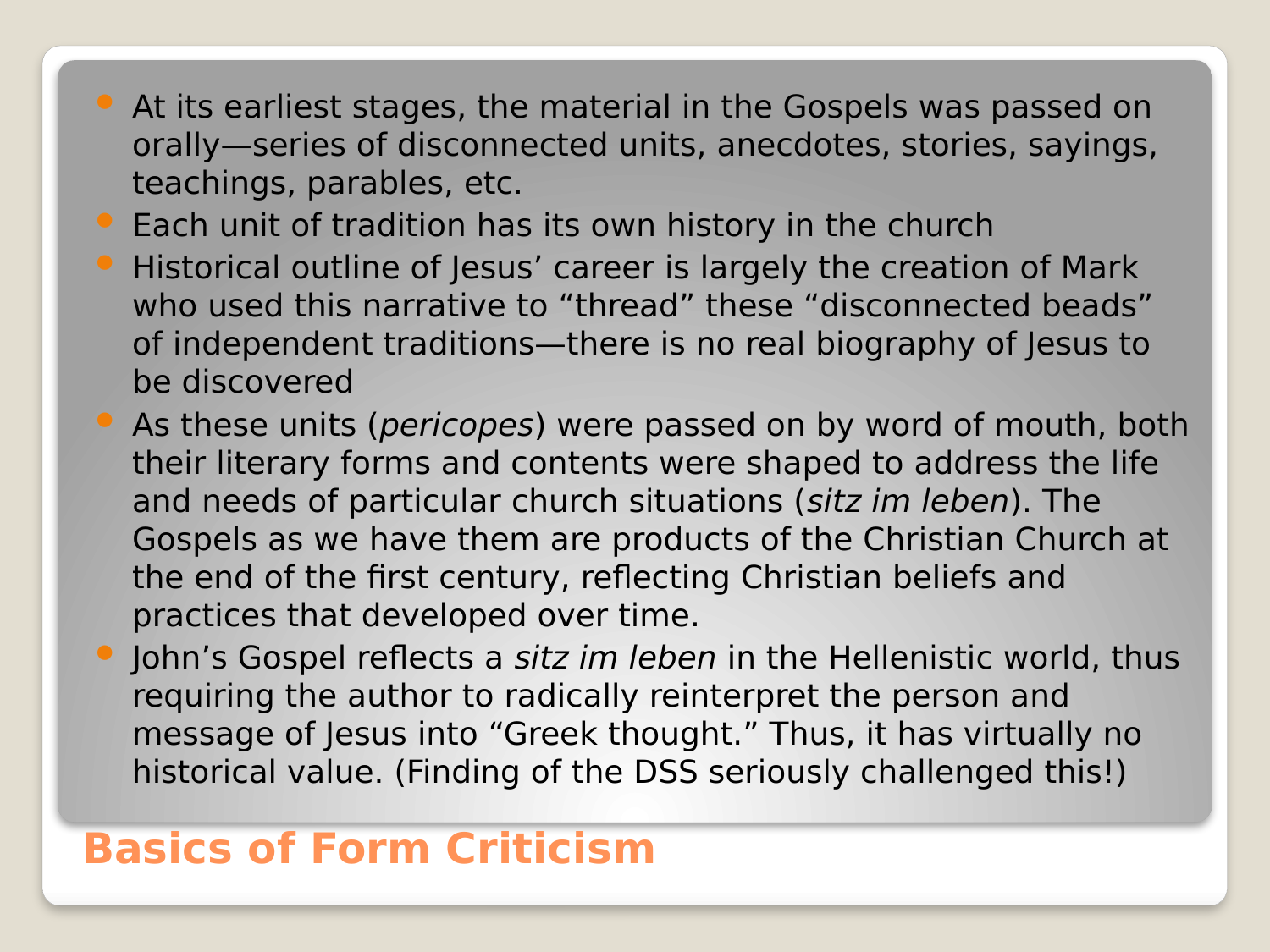

At its earliest stages, the material in the Gospels was passed on orally—series of disconnected units, anecdotes, stories, sayings, teachings, parables, etc.
Each unit of tradition has its own history in the church
Historical outline of Jesus’ career is largely the creation of Mark who used this narrative to “thread” these “disconnected beads” of independent traditions—there is no real biography of Jesus to be discovered
As these units (pericopes) were passed on by word of mouth, both their literary forms and contents were shaped to address the life and needs of particular church situations (sitz im leben). The Gospels as we have them are products of the Christian Church at the end of the first century, reflecting Christian beliefs and practices that developed over time.
John’s Gospel reflects a sitz im leben in the Hellenistic world, thus requiring the author to radically reinterpret the person and message of Jesus into “Greek thought.” Thus, it has virtually no historical value. (Finding of the DSS seriously challenged this!)
# Basics of Form Criticism